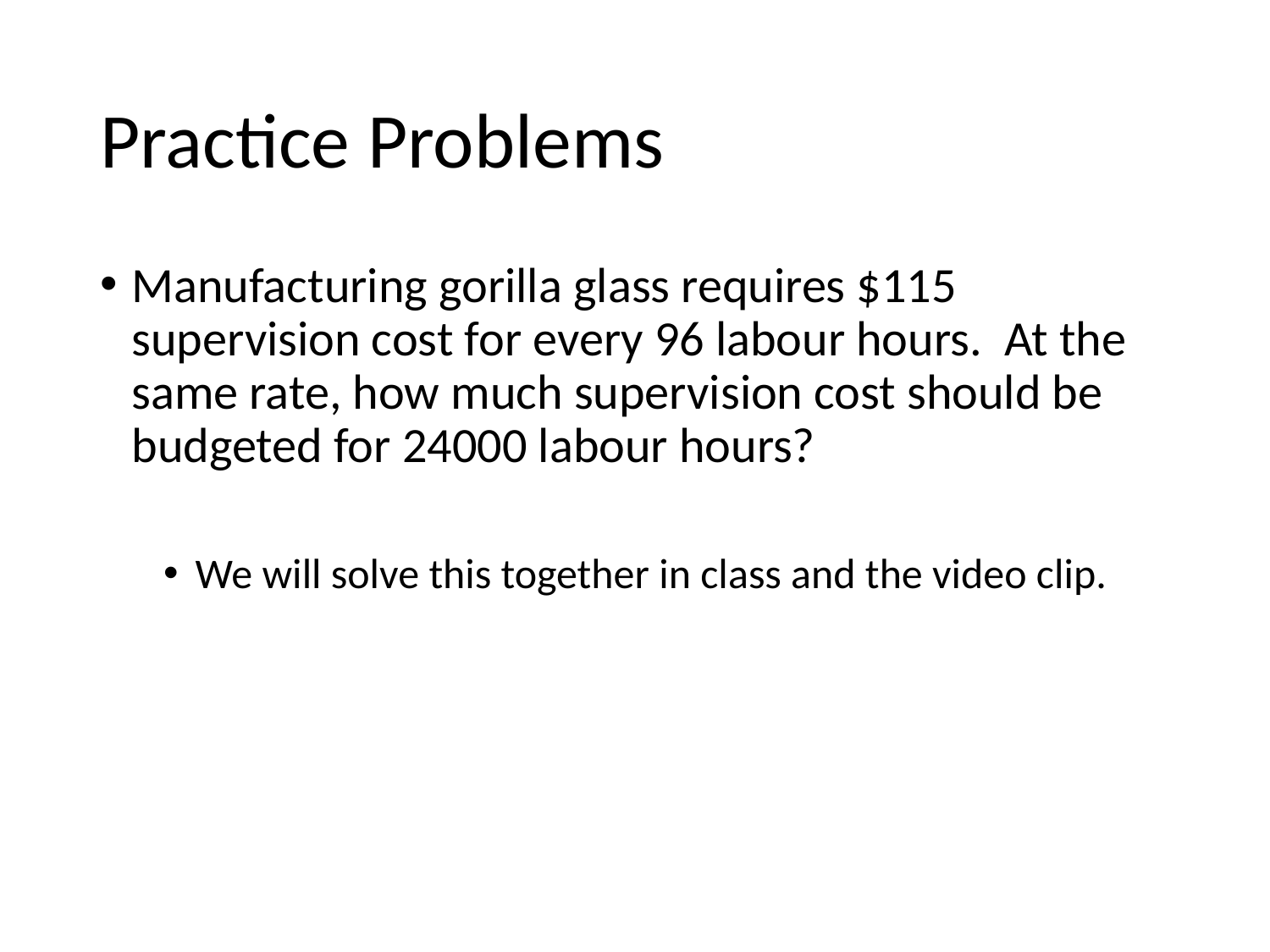

# Practice Problems
Manufacturing gorilla glass requires $115 supervision cost for every 96 labour hours.  At the same rate, how much supervision cost should be budgeted for 24000 labour hours?

We will solve this together in class and the video clip.